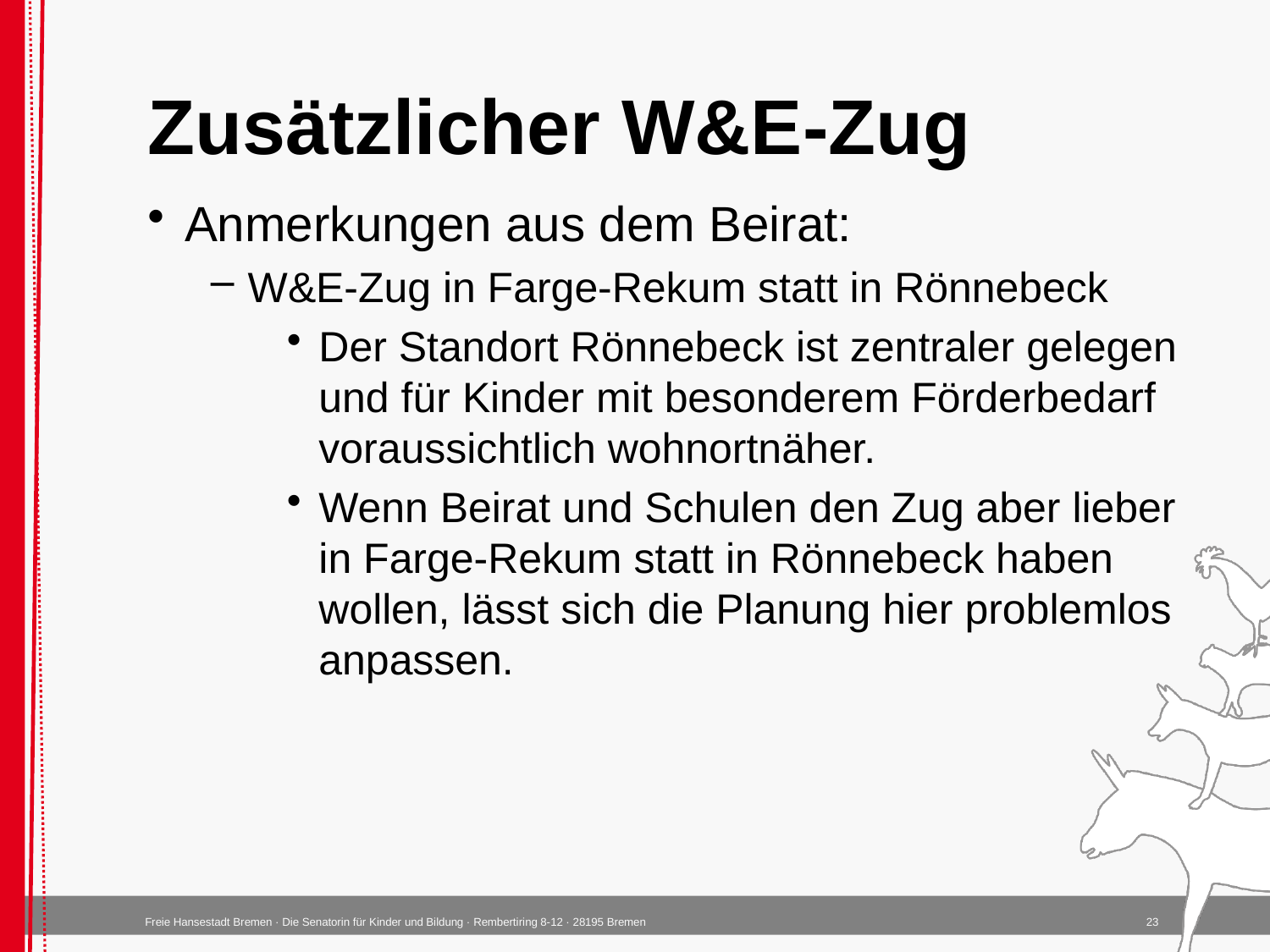

# Zusätzlicher W&E-Zug
Anmerkungen aus dem Beirat:
W&E-Zug in Farge-Rekum statt in Rönnebeck
Der Standort Rönnebeck ist zentraler gelegen und für Kinder mit besonderem Förderbedarf voraussichtlich wohnortnäher.
Wenn Beirat und Schulen den Zug aber lieber in Farge-Rekum statt in Rönnebeck haben wollen, lässt sich die Planung hier problemlos anpassen.
23